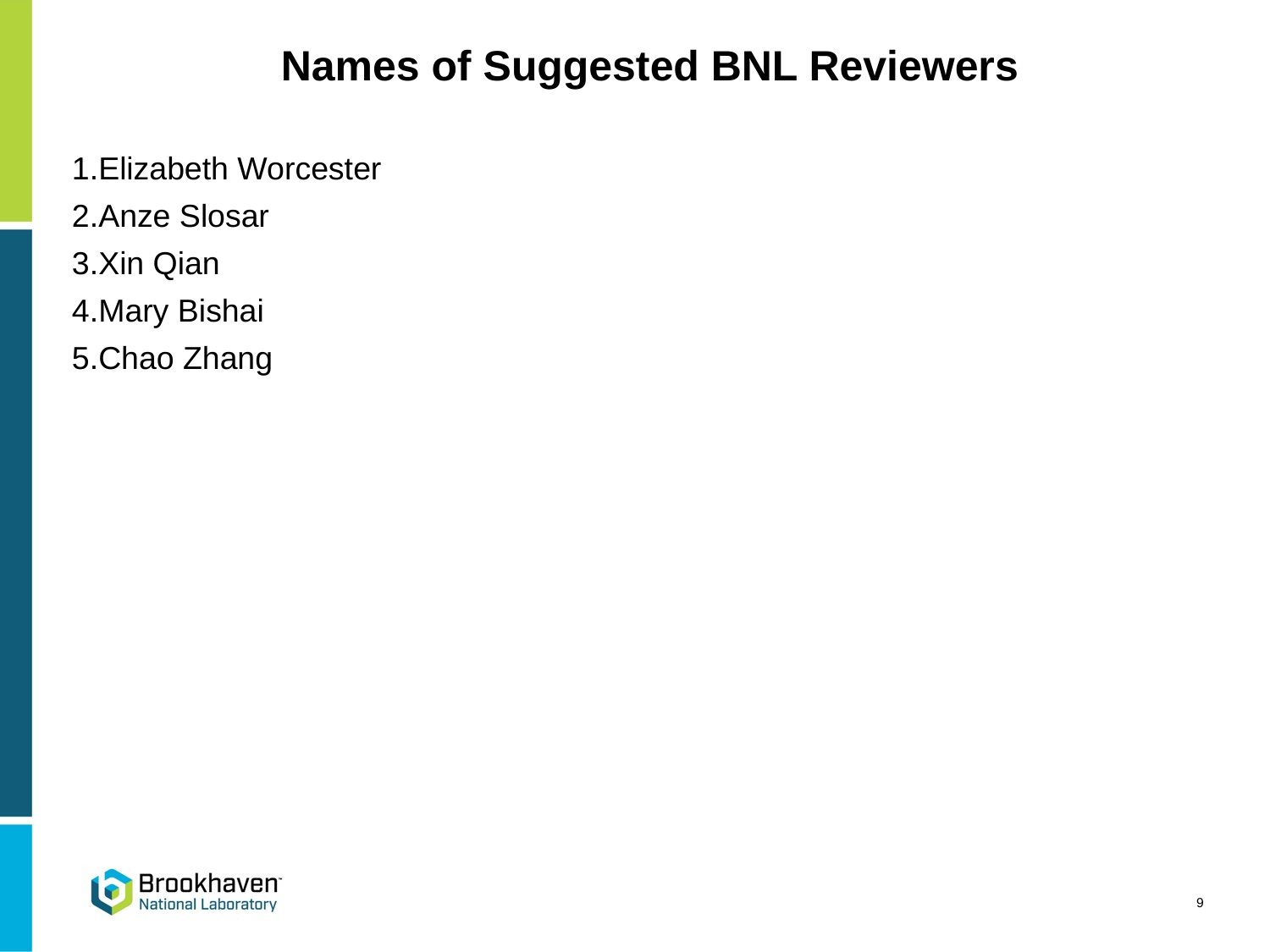

# Names of Suggested BNL Reviewers
Elizabeth Worcester
Anze Slosar
Xin Qian
Mary Bishai
Chao Zhang
9